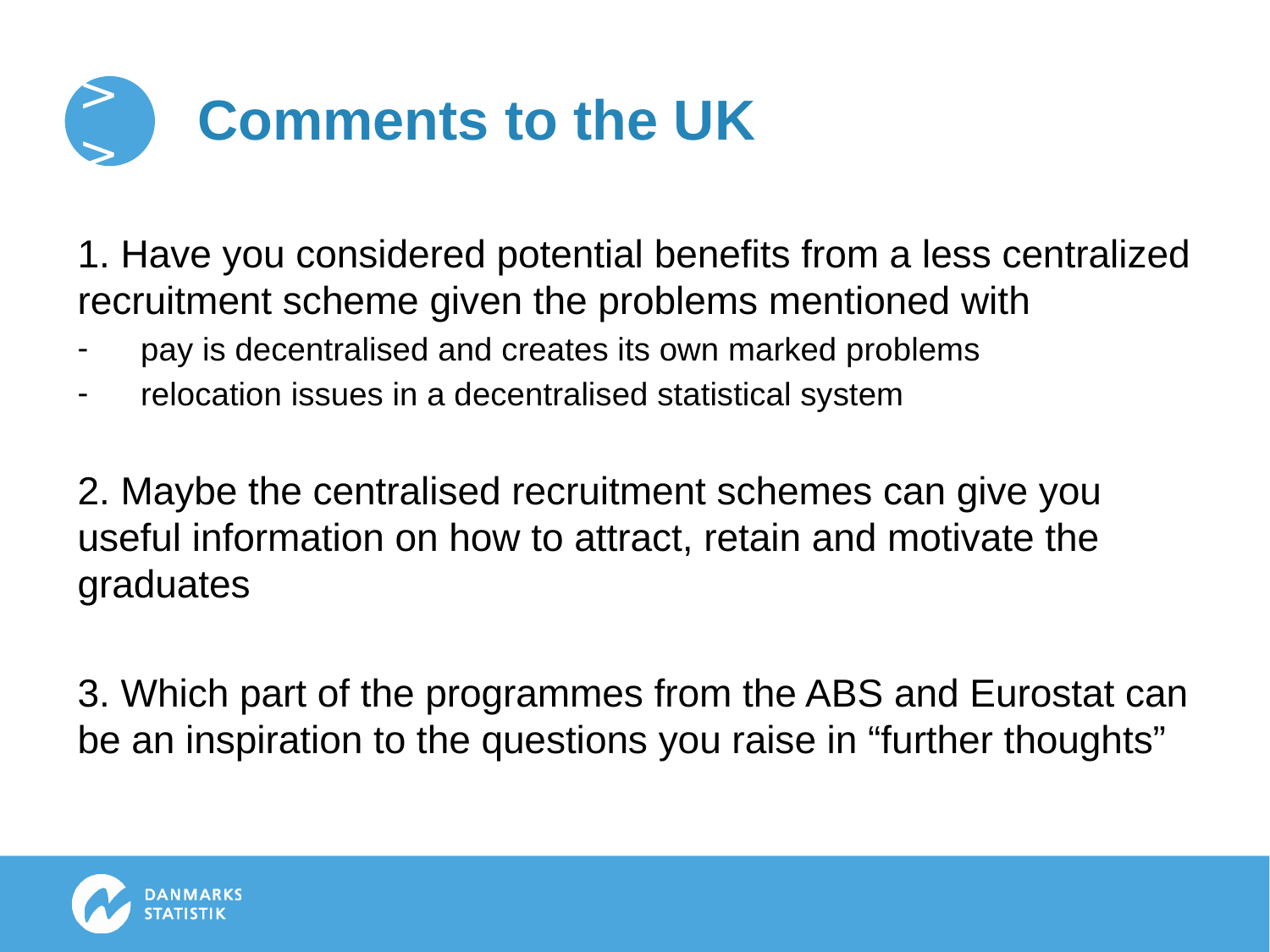

# Comments to the UK
1. Have you considered potential benefits from a less centralized recruitment scheme given the problems mentioned with
pay is decentralised and creates its own marked problems
relocation issues in a decentralised statistical system

2. Maybe the centralised recruitment schemes can give you useful information on how to attract, retain and motivate the graduates

3. Which part of the programmes from the ABS and Eurostat can be an inspiration to the questions you raise in “further thoughts”